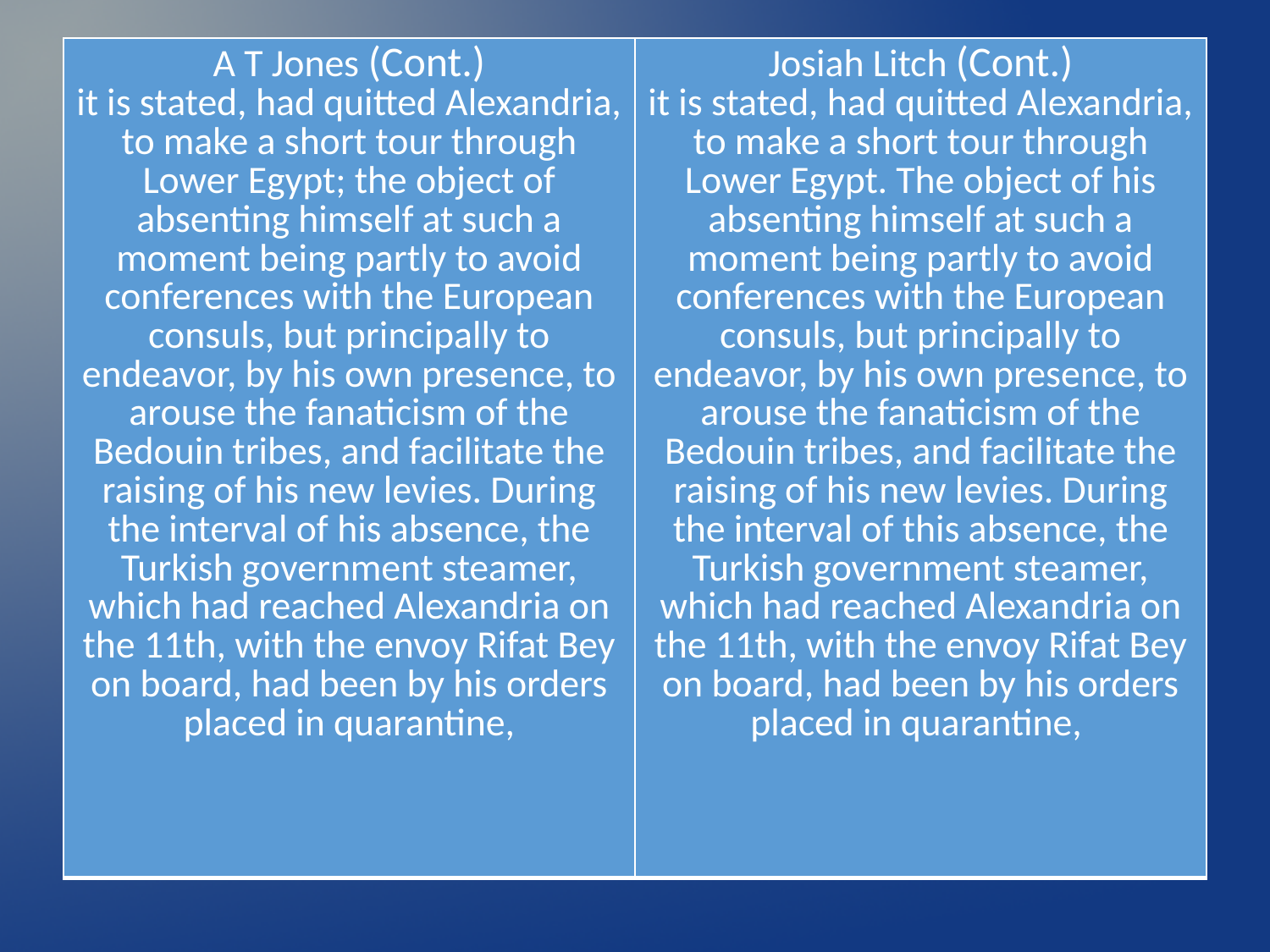

| A T Jones (Cont.) it is stated, had quitted Alexandria, to make a short tour through Lower Egypt; the object of absenting himself at such a moment being partly to avoid conferences with the European consuls, but principally to endeavor, by his own presence, to arouse the fanaticism of the Bedouin tribes, and facilitate the raising of his new levies. During the interval of his absence, the Turkish government steamer, which had reached Alexandria on the 11th, with the envoy Rifat Bey on board, had been by his orders placed in quarantine, | Josiah Litch (Cont.) it is stated, had quitted Alexandria, to make a short tour through Lower Egypt. The object of his absenting himself at such a moment being partly to avoid conferences with the European consuls, but principally to endeavor, by his own presence, to arouse the fanaticism of the Bedouin tribes, and facilitate the raising of his new levies. During the interval of this absence, the Turkish government steamer, which had reached Alexandria on the 11th, with the envoy Rifat Bey on board, had been by his orders placed in quarantine, |
| --- | --- |